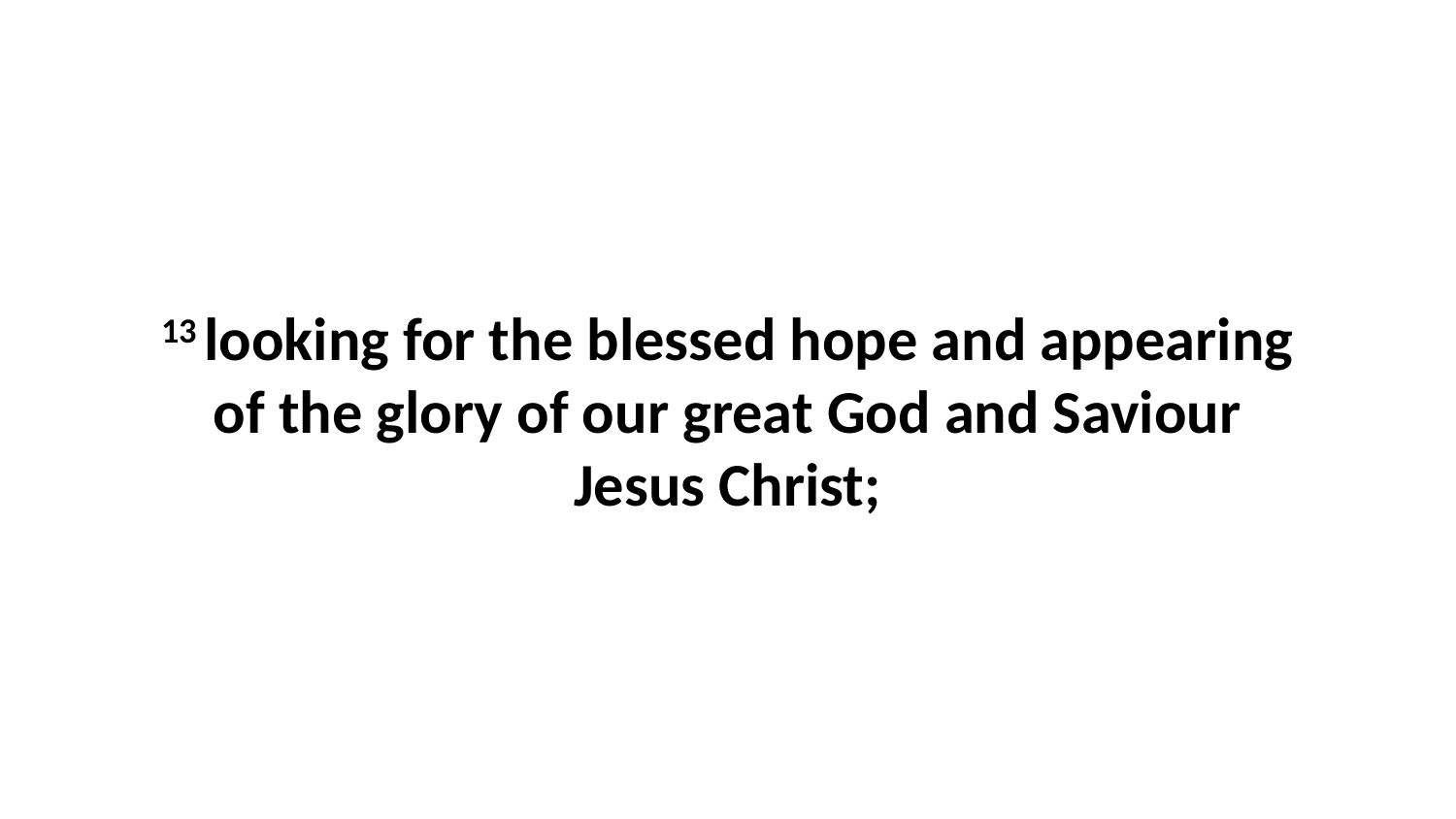

13 looking for the blessed hope and appearing of the glory of our great God and Saviour Jesus Christ;